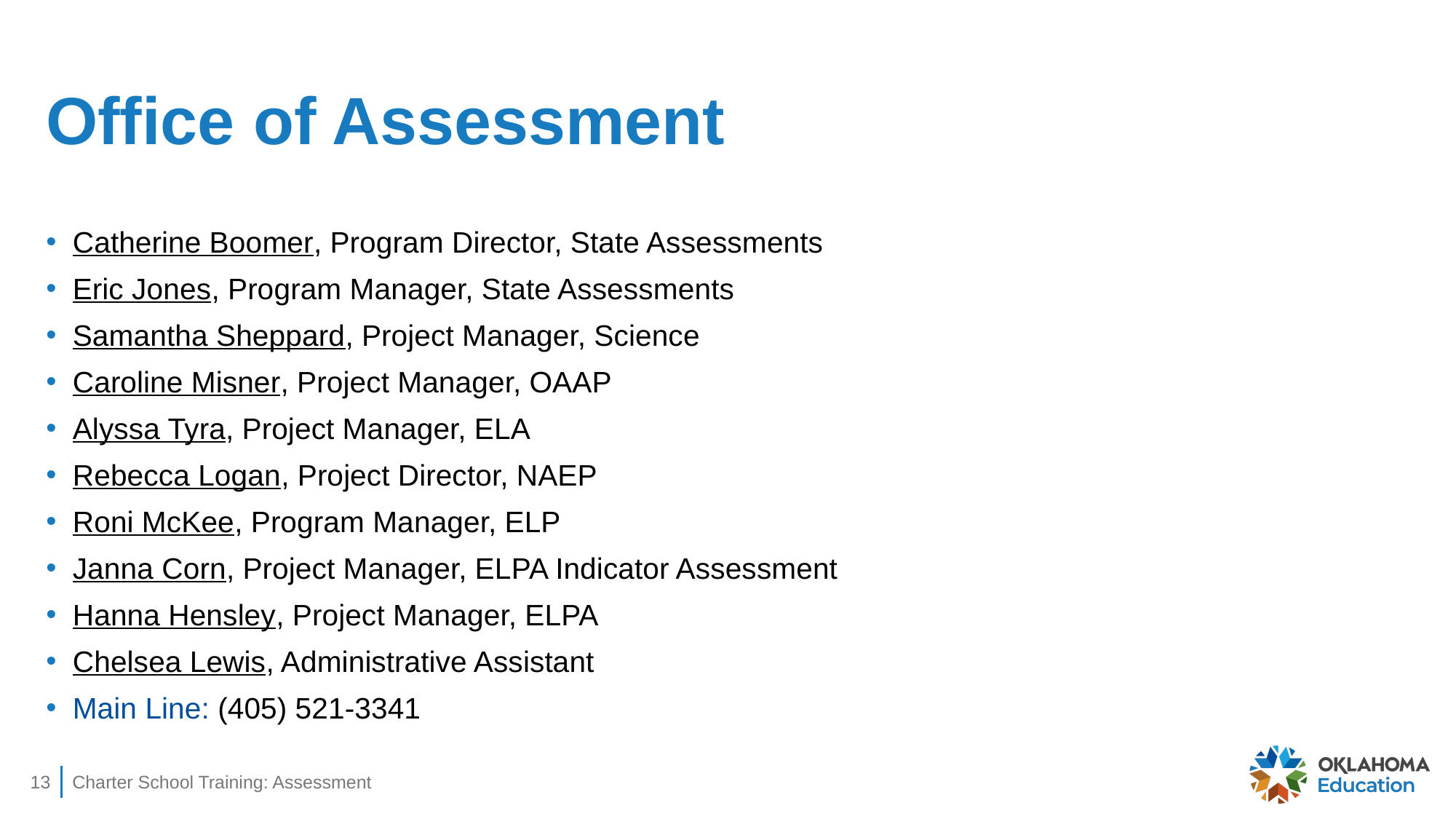

# Office of Assessment
Catherine Boomer, Program Director, State Assessments
Eric Jones, Program Manager, State Assessments
Samantha Sheppard, Project Manager, Science
Caroline Misner, Project Manager, OAAP
Alyssa Tyra, Project Manager, ELA
Rebecca Logan, Project Director, NAEP
Roni McKee, Program Manager, ELP
Janna Corn, Project Manager, ELPA Indicator Assessment
Hanna Hensley, Project Manager, ELPA
Chelsea Lewis, Administrative Assistant
Main Line: (405) 521-3341
13
Charter School Training: Assessment